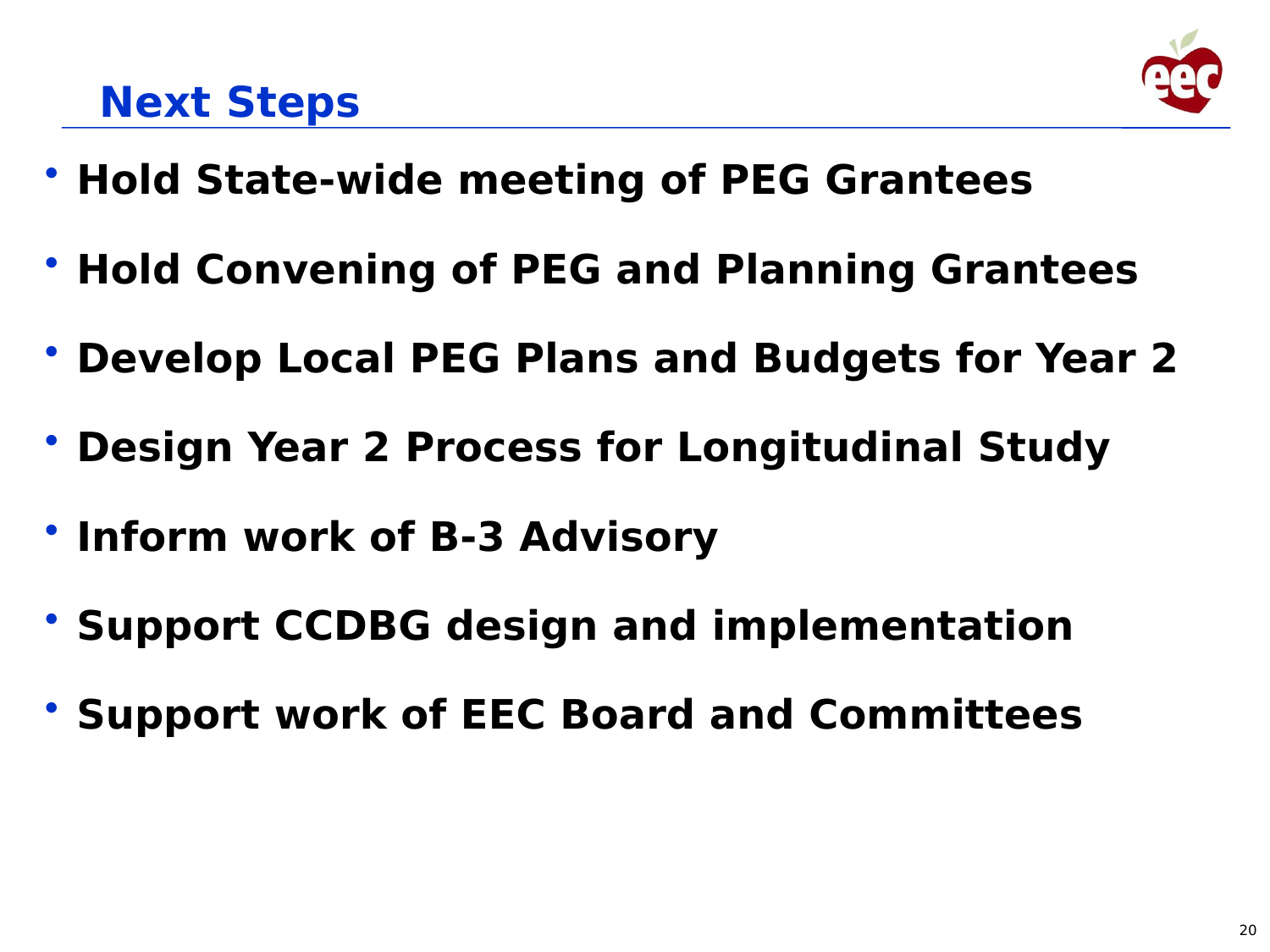

# Next Steps
Hold State-wide meeting of PEG Grantees
Hold Convening of PEG and Planning Grantees
Develop Local PEG Plans and Budgets for Year 2
Design Year 2 Process for Longitudinal Study
Inform work of B-3 Advisory
Support CCDBG design and implementation
Support work of EEC Board and Committees

20